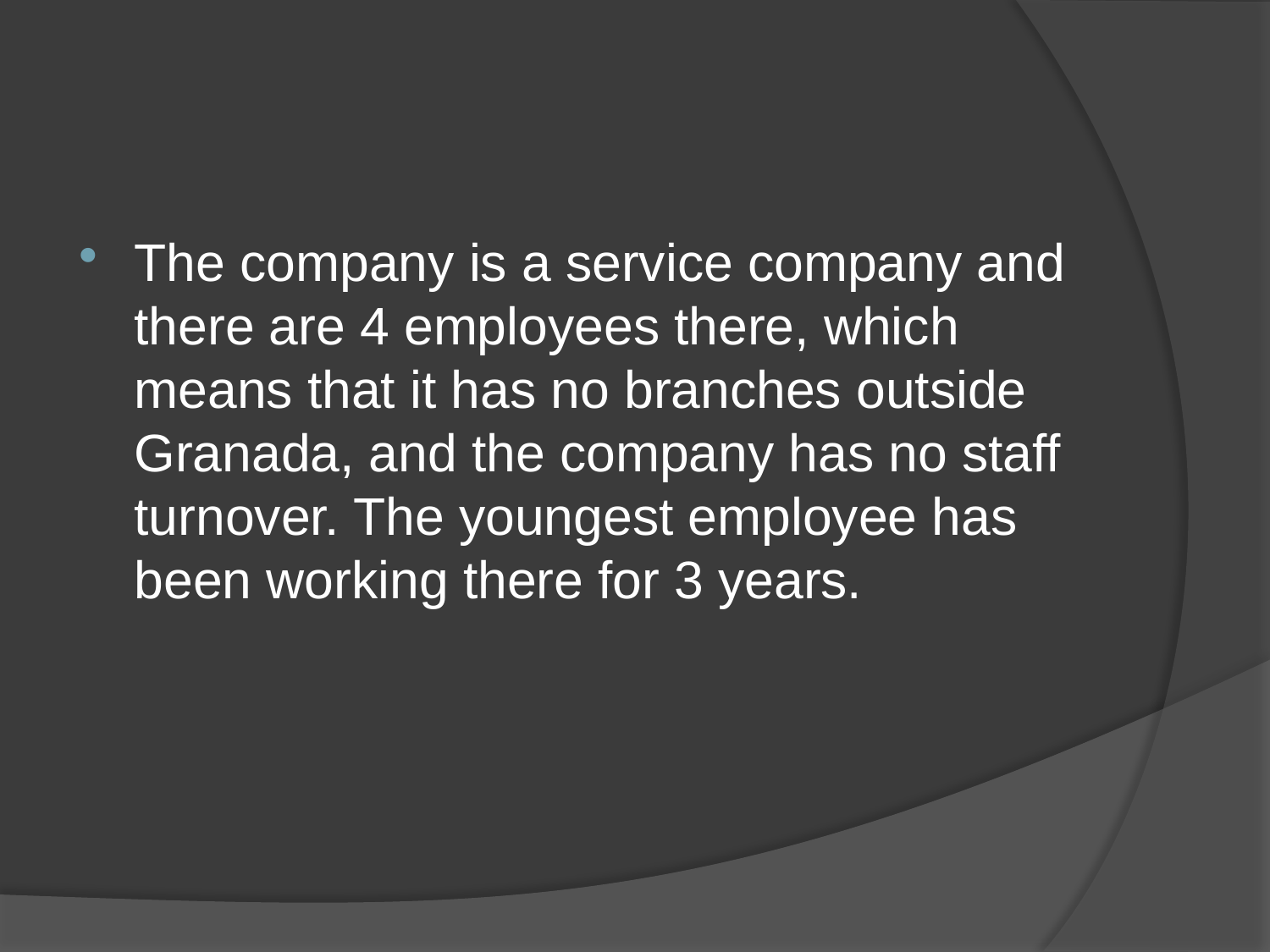

#
The company is a service company and there are 4 employees there, which means that it has no branches outside Granada, and the company has no staff turnover. The youngest employee has been working there for 3 years.